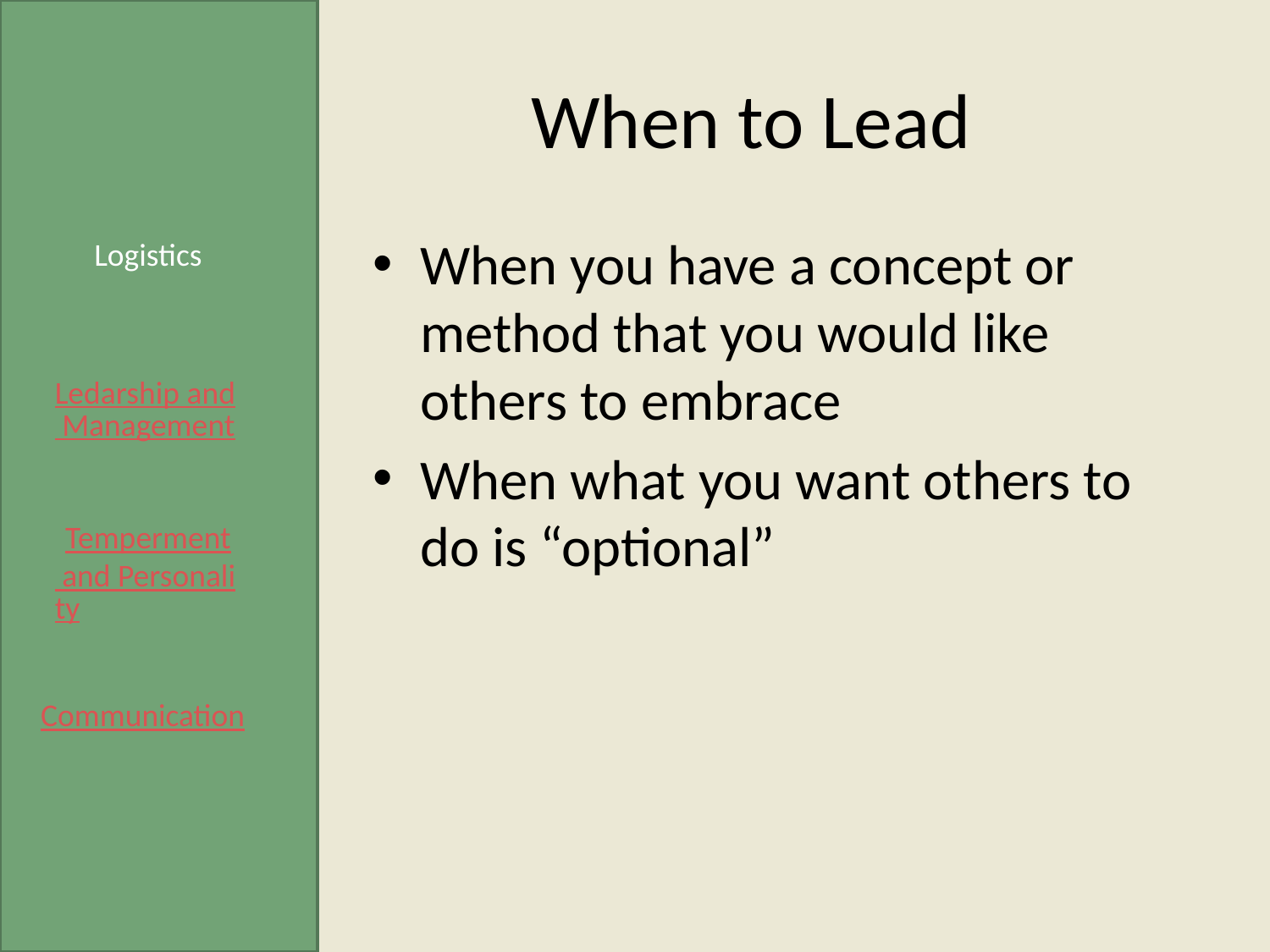

# When to Lead
When you have a concept or method that you would like others to embrace
When what you want others to do is “optional”